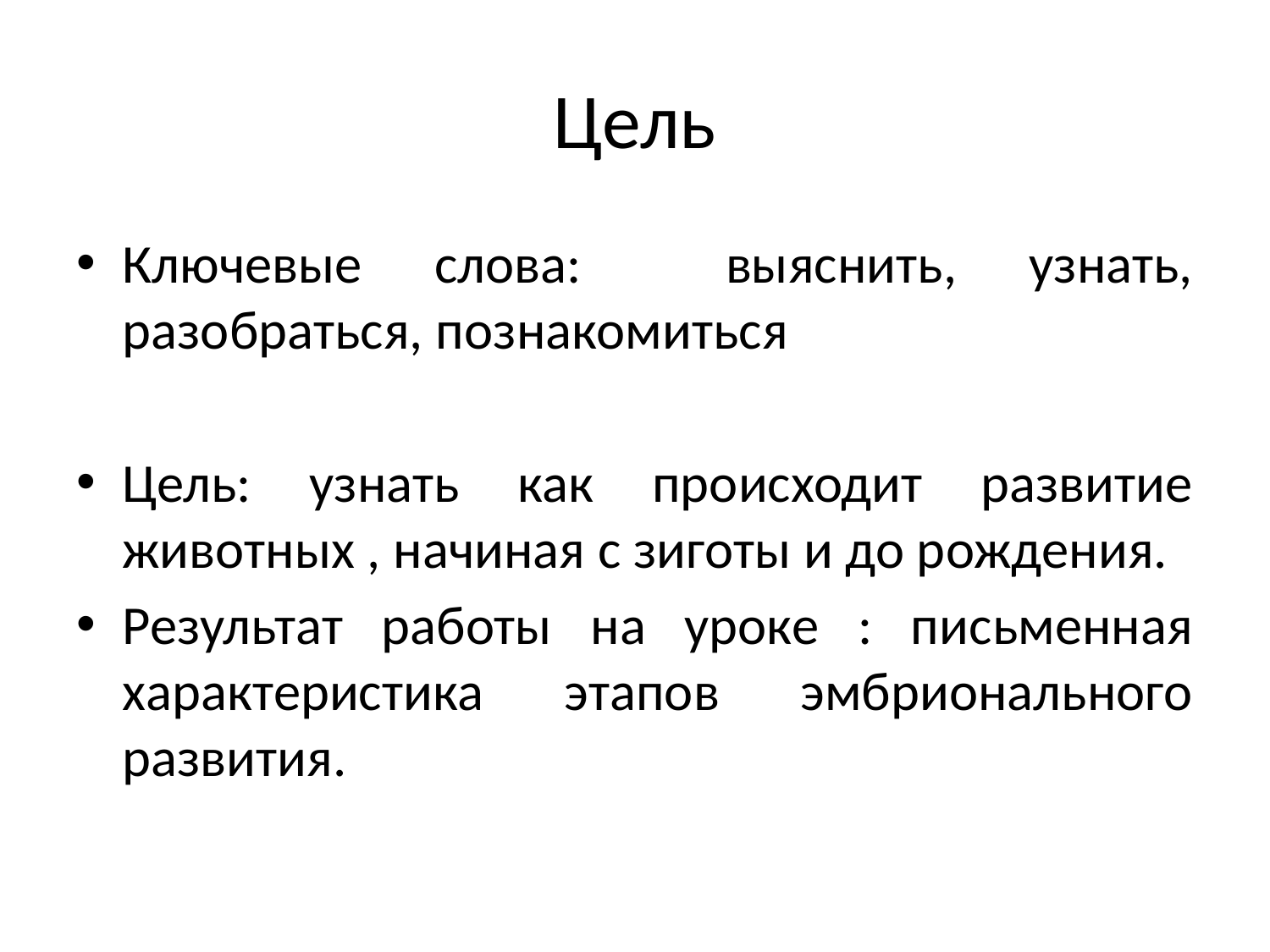

# Цель
Ключевые слова:  выяснить, узнать, разобраться, познакомиться

Цель: узнать как происходит развитие животных , начиная с зиготы и до рождения.
Результат работы на уроке : письменная характеристика этапов эмбрионального развития.